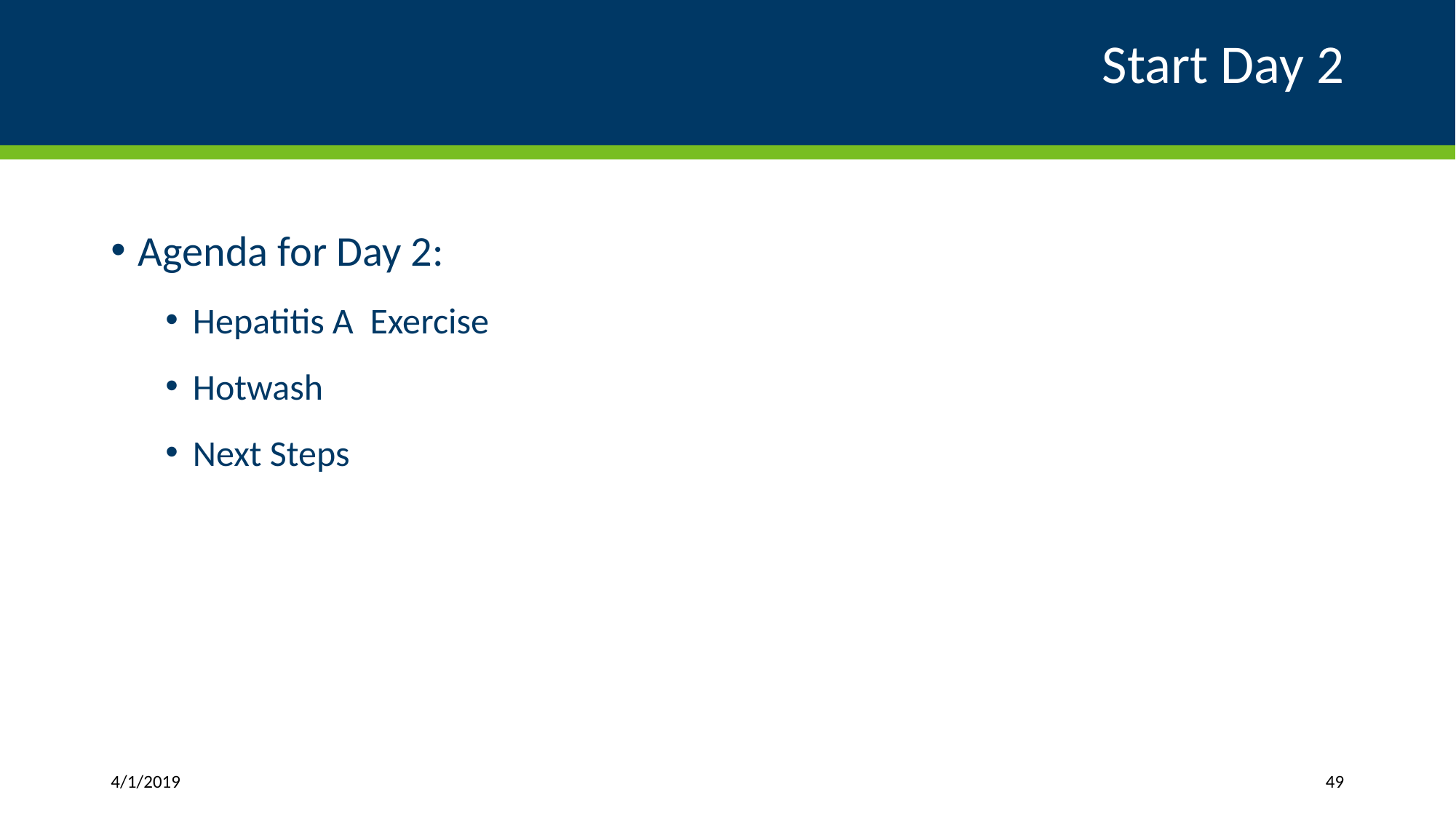

# Start Day 2
Agenda for Day 2:
Hepatitis A  Exercise
Hotwash
Next Steps
4/1/2019
49